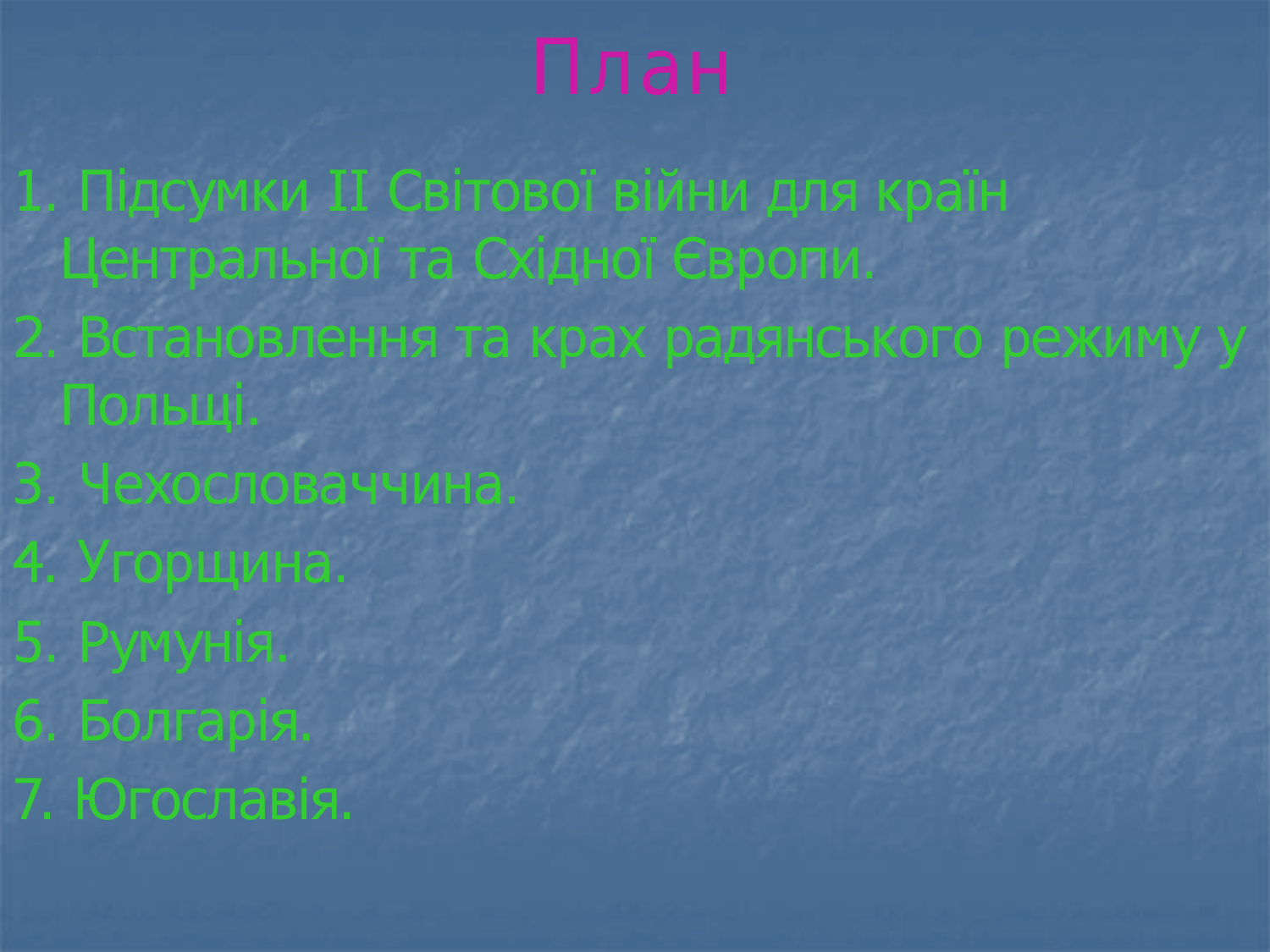

# План
1. Підсумки ІІ Світової війни для країн Центральної та Східної Європи.
2. Встановлення та крах радянського режиму у Польщі.
3. Чехословаччина.
4. Угорщина.
5. Румунія.
6. Болгарія.
7. Югославія.